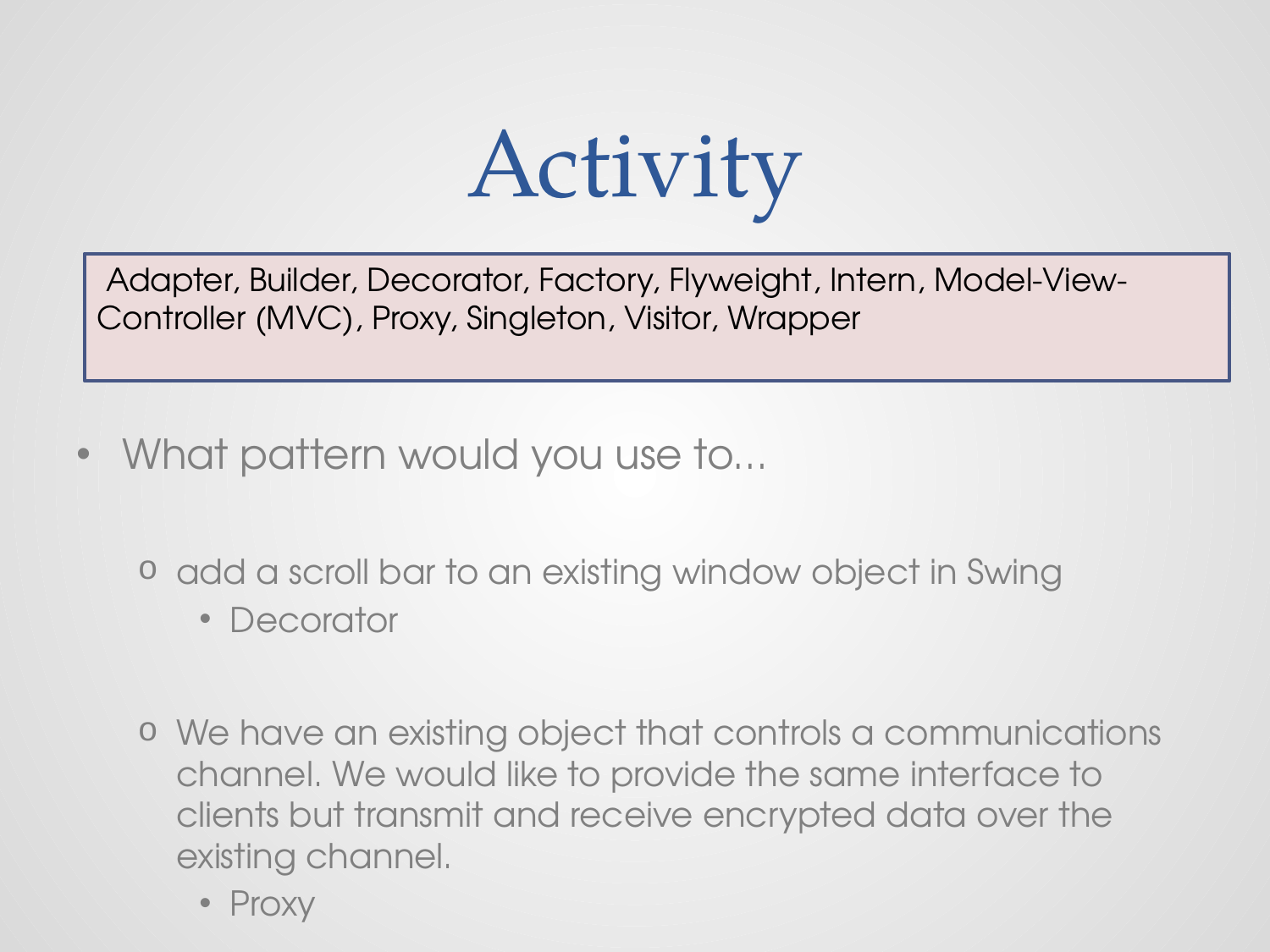

# Activity
 Adapter, Builder, Decorator, Factory, Flyweight, Intern, Model-View-Controller (MVC), Proxy, Singleton, Visitor, Wrapper
What pattern would you use to…

add a scroll bar to an existing window object in Swing
Decorator

We have an existing object that controls a communications channel. We would like to provide the same interface to clients but transmit and receive encrypted data over the existing channel.
Proxy